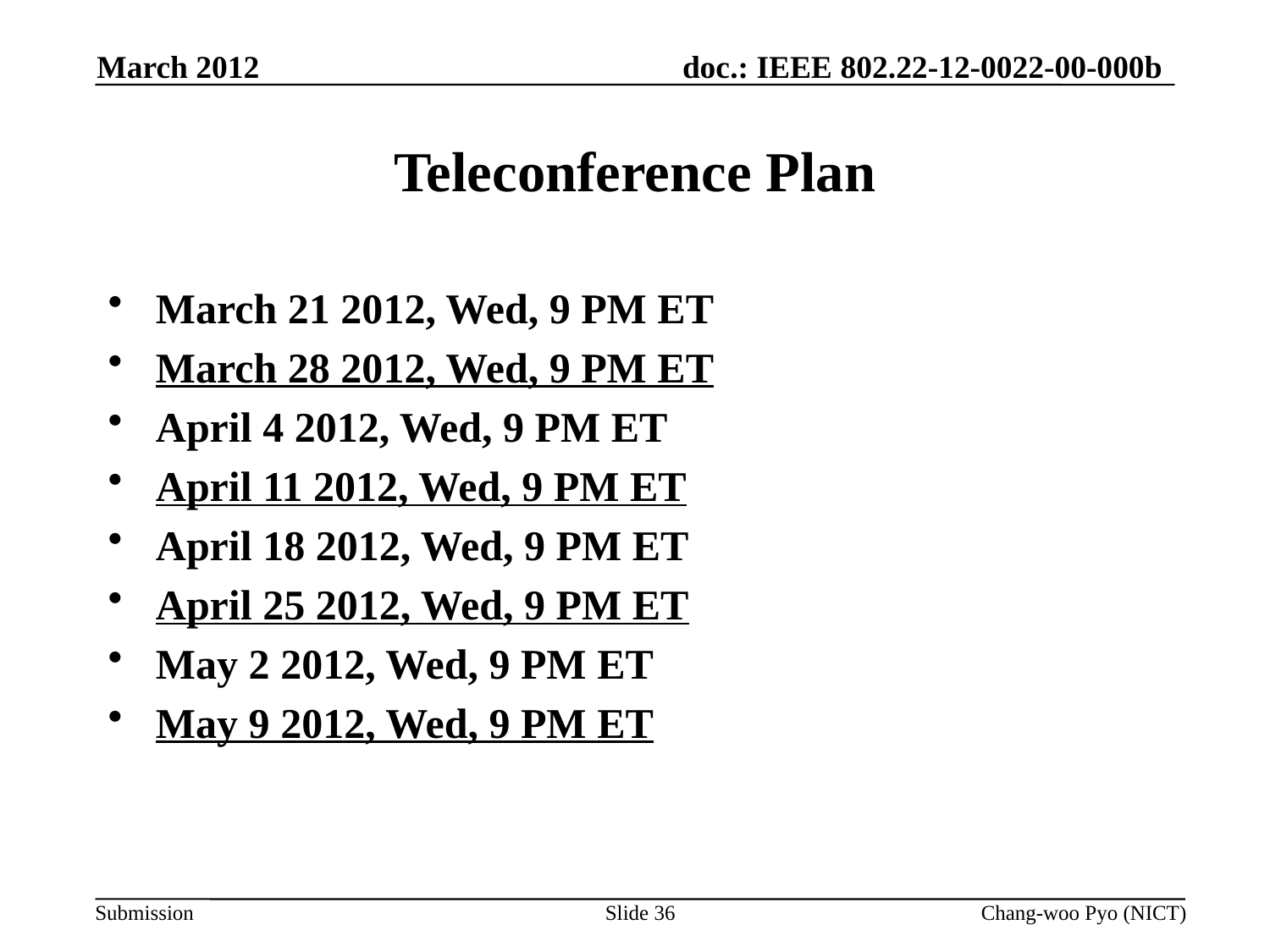

March 2012
# Teleconference Plan
March 21 2012, Wed, 9 PM ET
March 28 2012, Wed, 9 PM ET
April 4 2012, Wed, 9 PM ET
April 11 2012, Wed, 9 PM ET
April 18 2012, Wed, 9 PM ET
April 25 2012, Wed, 9 PM ET
May 2 2012, Wed, 9 PM ET
May 9 2012, Wed, 9 PM ET

Slide 36
Chang-woo Pyo (NICT)